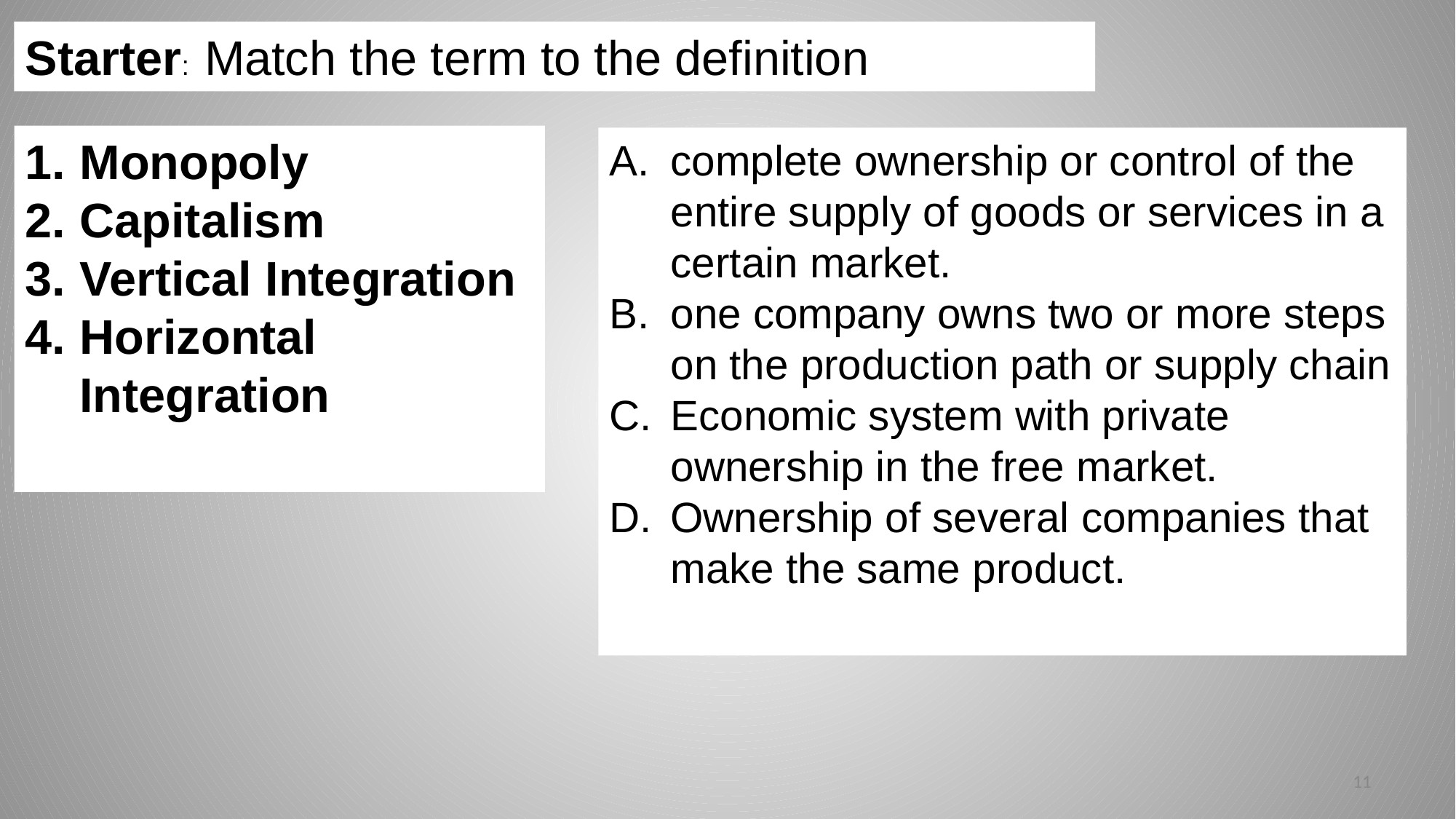

Starter:  Match the term to the definition
Monopoly
Capitalism
Vertical Integration
Horizontal Integration

complete ownership or control of the entire supply of goods or services in a certain market.
one company owns two or more steps on the production path or supply chain
Economic system with private ownership in the free market.
Ownership of several companies that make the same product.
11